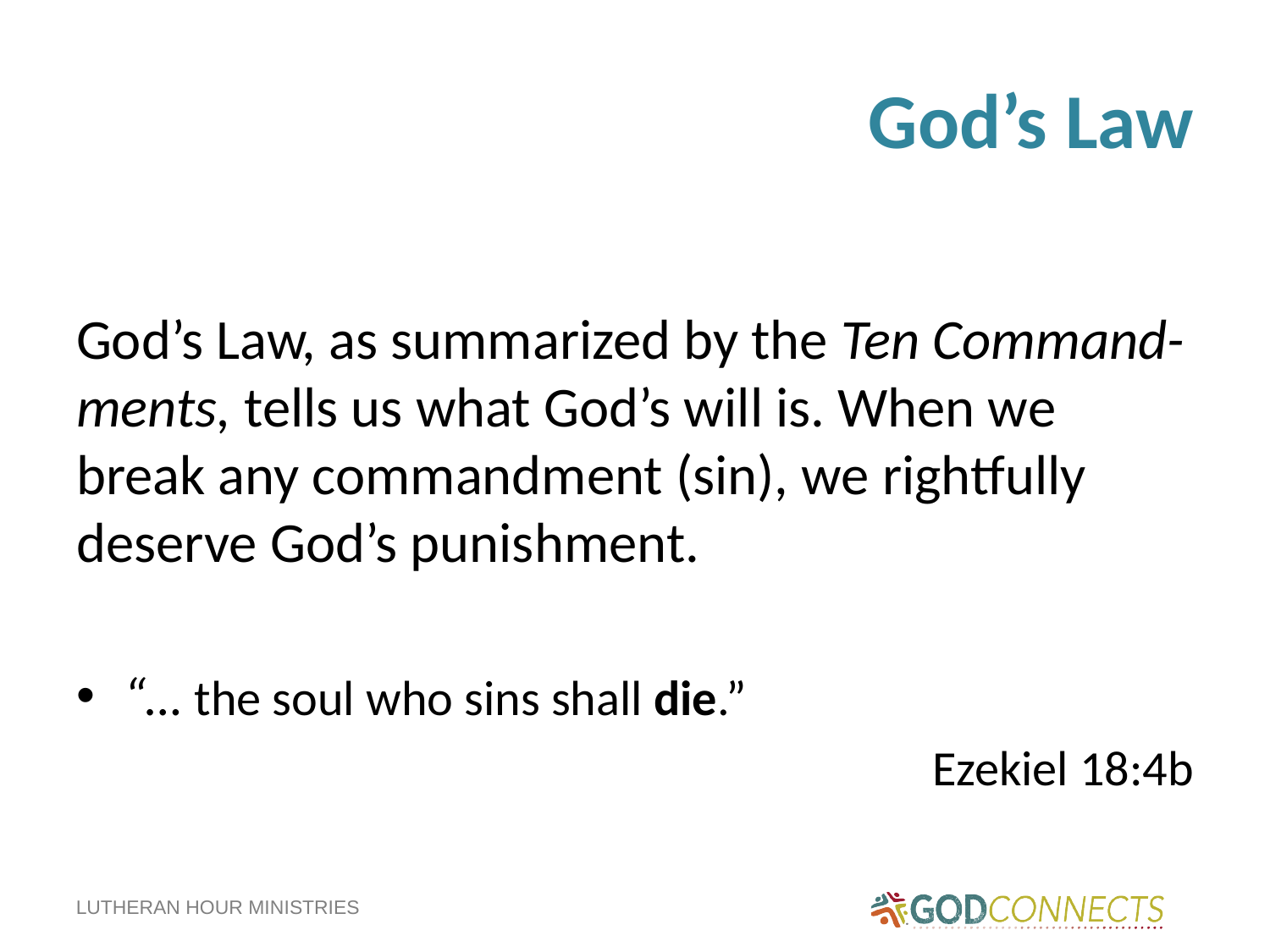

# God’s Law
God’s Law, as summarized by the Ten Command-ments, tells us what God’s will is. When we break any commandment (sin), we rightfully deserve God’s punishment.

“… the soul who sins shall die.”
Ezekiel 18:4b